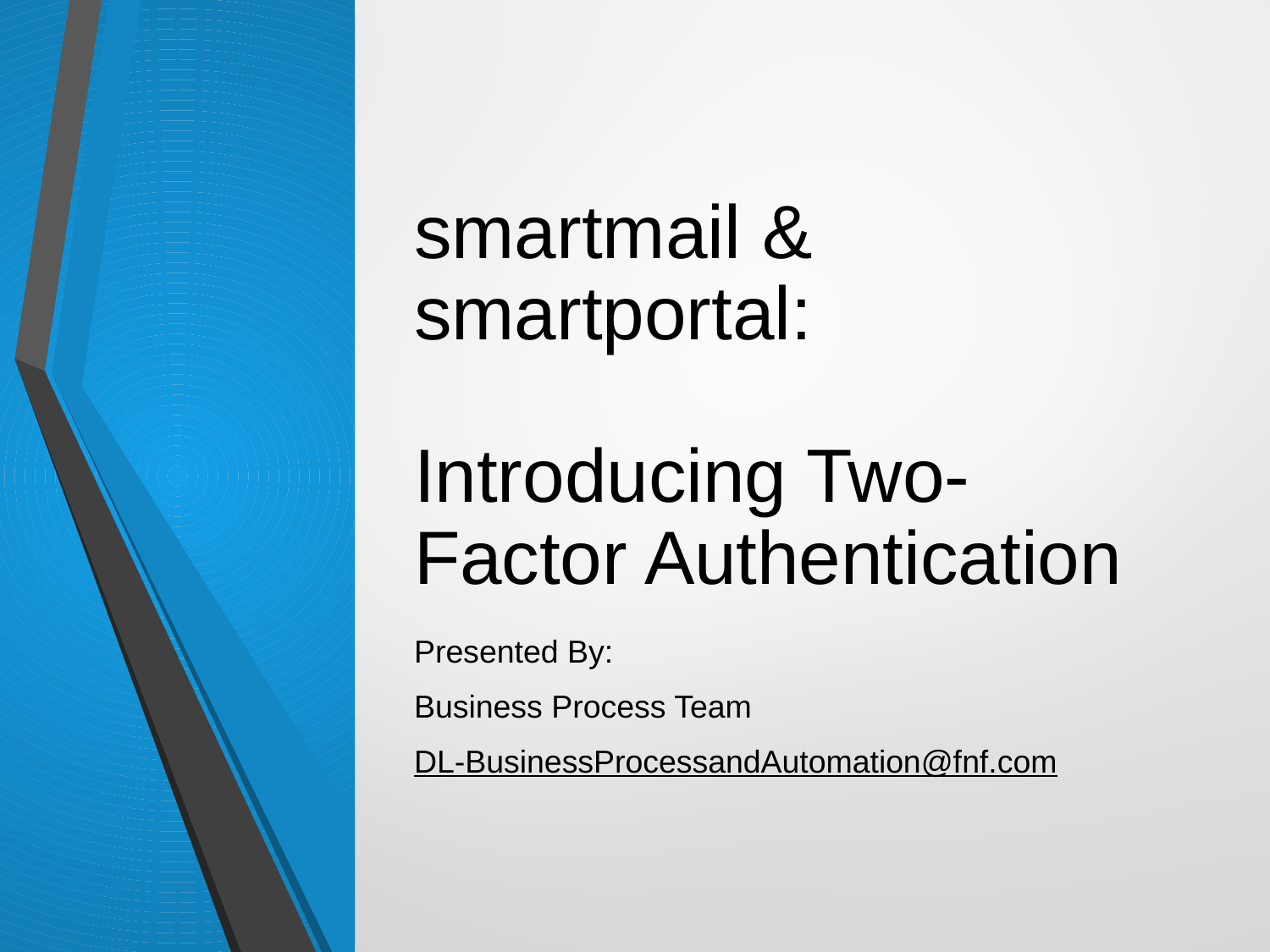

# smartmail & smartportal: Introducing Two-Factor Authentication
Presented By:
Business Process Team
DL-BusinessProcessandAutomation@fnf.com